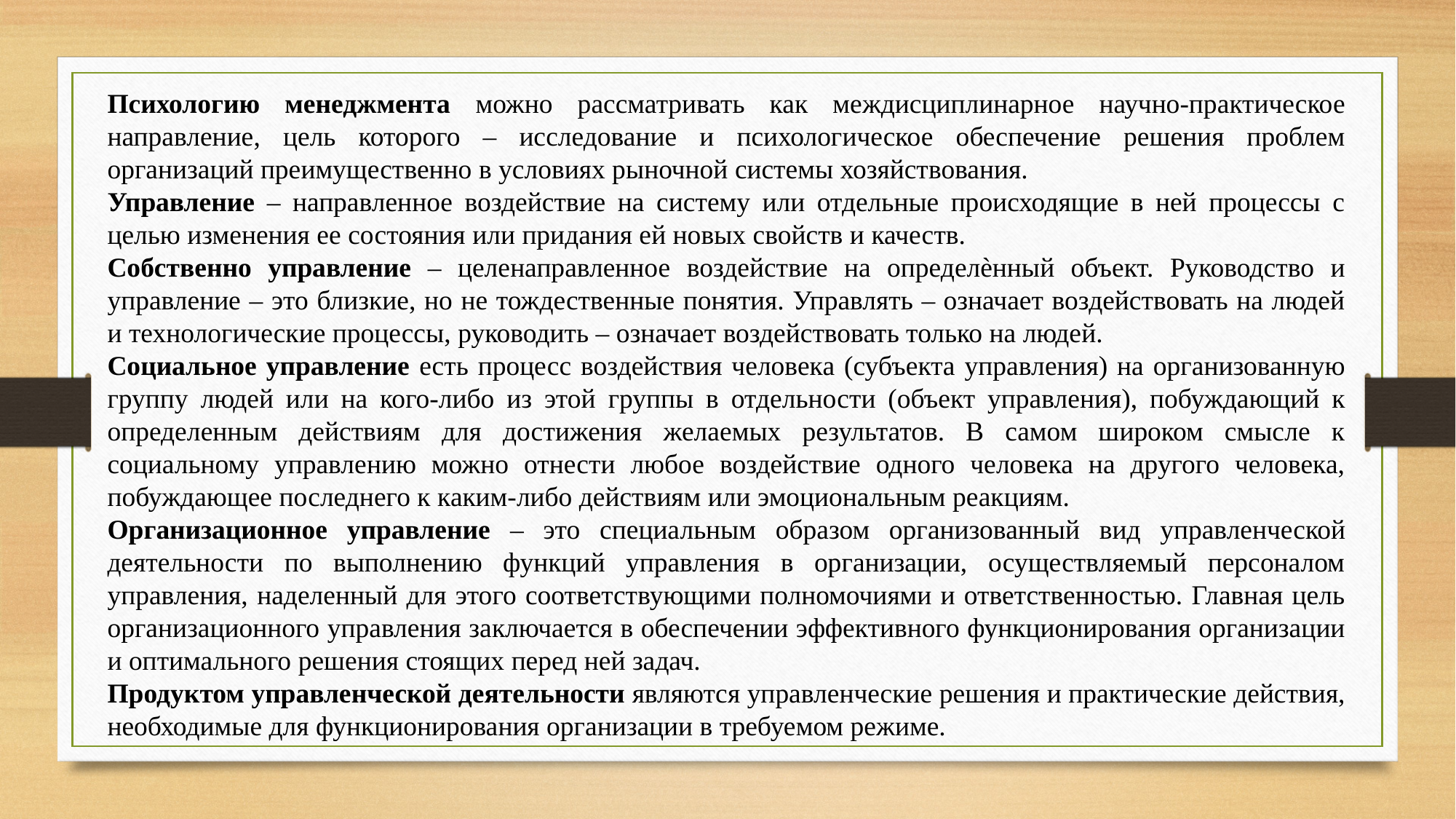

Психологию менеджмента можно рассматривать как междисциплинарное научно-практическое направление, цель которого – исследование и психологическое обеспечение решения проблем организаций преимущественно в условиях рыночной системы хозяйствования.
Управление – направленное воздействие на систему или отдельные происходящие в ней процессы с целью изменения ее состояния или придания ей новых свойств и качеств.
Собственно управление – целенаправленное воздействие на определѐнный объект. Руководство и управление – это близкие, но не тождественные понятия. Управлять – означает воздействовать на людей и технологические процессы, руководить – означает воздействовать только на людей.
Социальное управление есть процесс воздействия человека (субъекта управления) на организованную группу людей или на кого-либо из этой группы в отдельности (объект управления), побуждающий к определенным действиям для достижения желаемых результатов. В самом широком смысле к социальному управлению можно отнести любое воздействие одного человека на другого человека, побуждающее последнего к каким-либо действиям или эмоциональным реакциям.
Организационное управление – это специальным образом организованный вид управленческой деятельности по выполнению функций управления в организации, осуществляемый персоналом управления, наделенный для этого соответствующими полномочиями и ответственностью. Главная цель организационного управления заключается в обеспечении эффективного функционирования организации и оптимального решения стоящих перед ней задач.
Продуктом управленческой деятельности являются управленческие решения и практические действия, необходимые для функционирования организации в требуемом режиме.